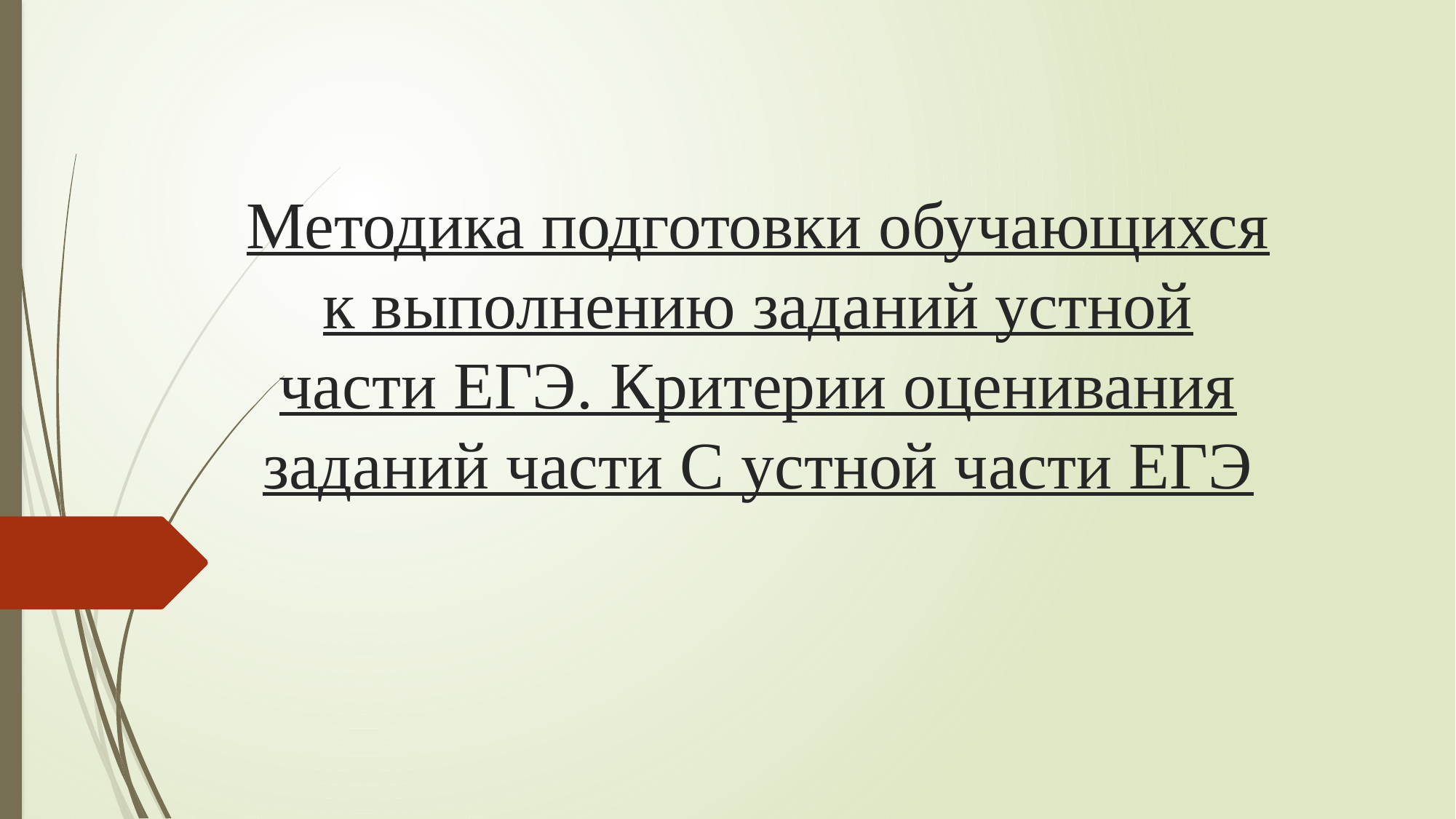

# Методика подготовки обучающихся к выполнению заданий устной части ЕГЭ. Критерии оценивания заданий части С устной части ЕГЭ